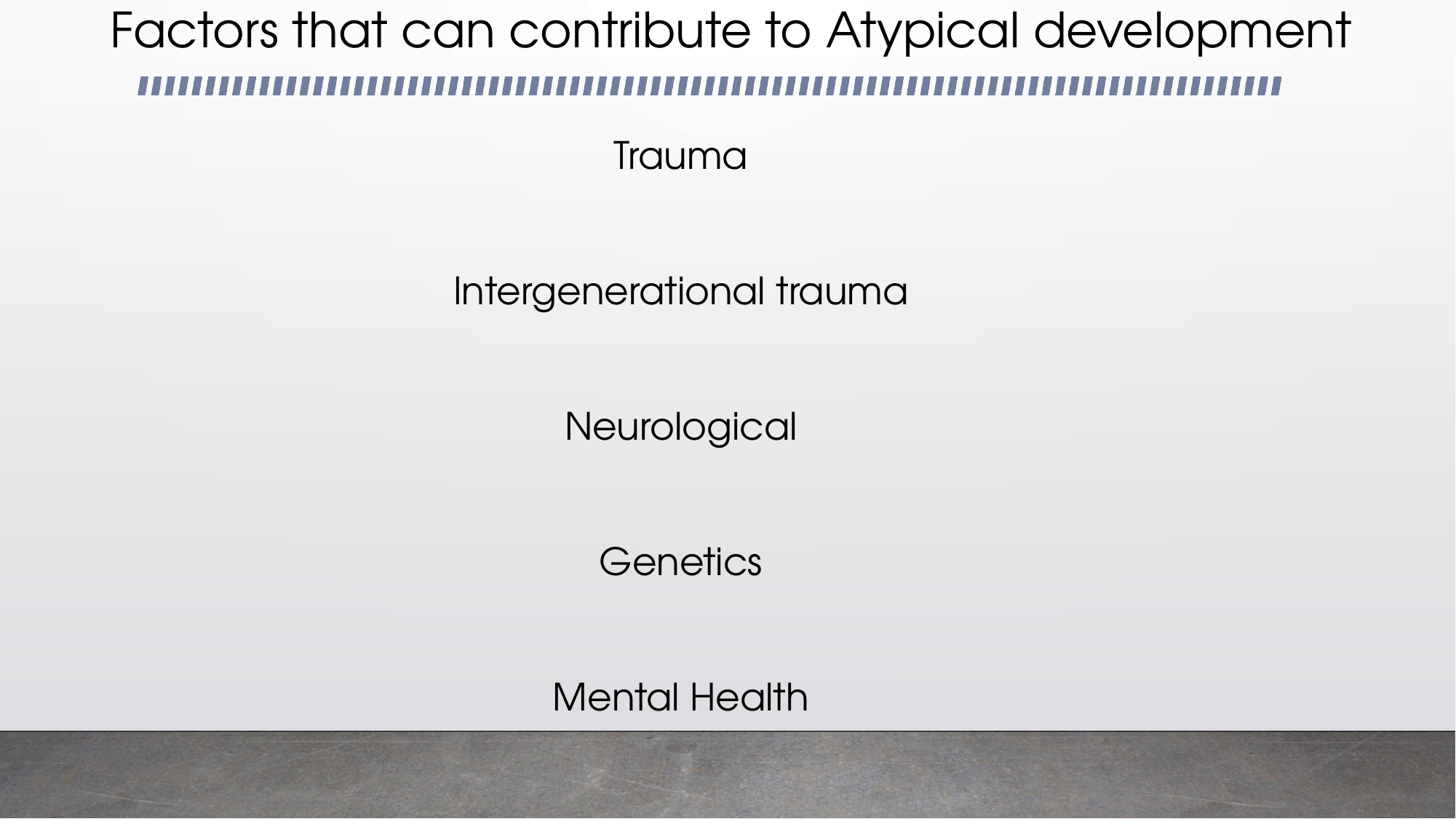

# Factors that can contribute to Atypical development
Trauma

Intergenerational trauma

Neurological

Genetics

Mental Health